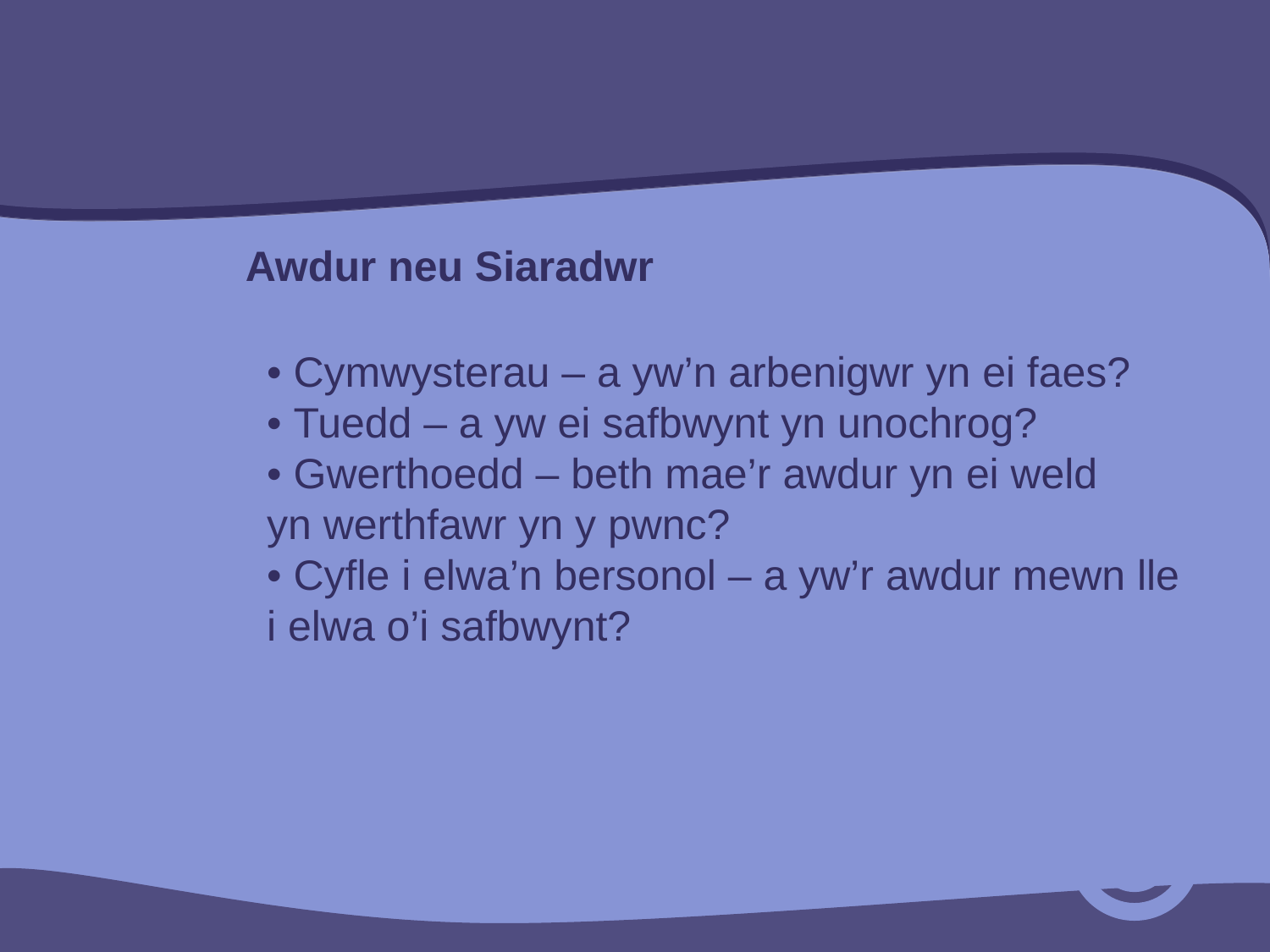

Awdur neu Siaradwr
• Cymwysterau – a yw’n arbenigwr yn ei faes?
• Tuedd – a yw ei safbwynt yn unochrog?
• Gwerthoedd – beth mae’r awdur yn ei weld
yn werthfawr yn y pwnc?
• Cyfle i elwa’n bersonol – a yw’r awdur mewn lle
i elwa o’i safbwynt?